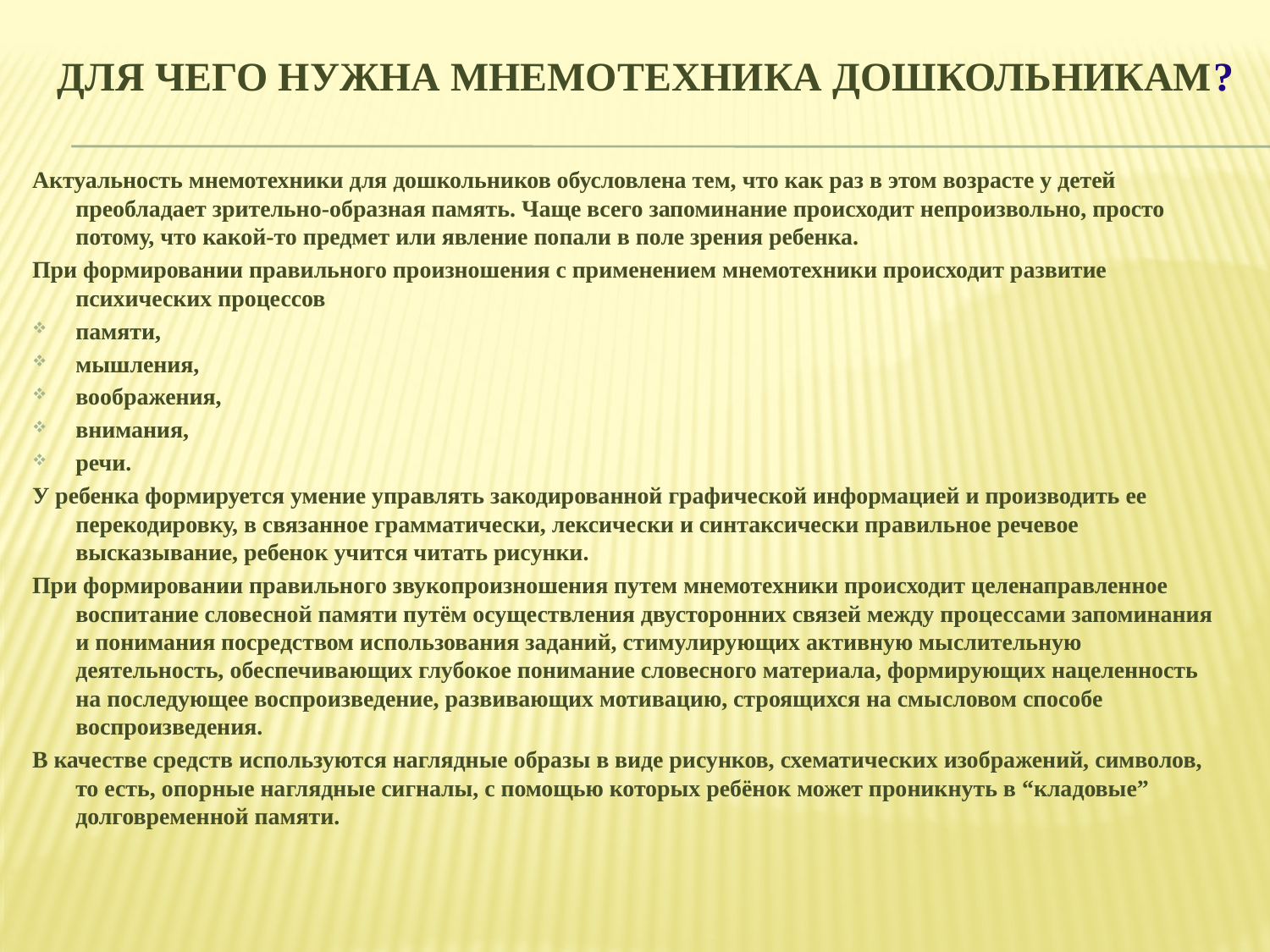

# Для чего нужна мнемотехника дошкольникам?
Актуальность мнемотехники для дошкольников обусловлена тем, что как раз в этом возрасте у детей преобладает зрительно-образная память. Чаще всего запоминание происходит непроизвольно, просто потому, что какой-то предмет или явление попали в поле зрения ребенка.
При формировании правильного произношения с применением мнемотехники происходит развитие психических процессов
памяти,
мышления,
воображения,
внимания,
речи.
У ребенка формируется умение управлять закодированной графической информацией и производить ее перекодировку, в связанное грамматически, лексически и синтаксически правильное речевое высказывание, ребенок учится читать рисунки.
При формировании правильного звукопроизношения путем мнемотехники происходит целенаправленное воспитание словесной памяти путём осуществления двусторонних связей между процессами запоминания и понимания посредством использования заданий, стимулирующих активную мыслительную деятельность, обеспечивающих глубокое понимание словесного материала, формирующих нацеленность на последующее воспроизведение, развивающих мотивацию, строящихся на смысловом способе воспроизведения.
В качестве средств используются наглядные образы в виде рисунков, схематических изображений, символов, то есть, опорные наглядные сигналы, с помощью которых ребёнок может проникнуть в “кладовые” долговременной памяти.